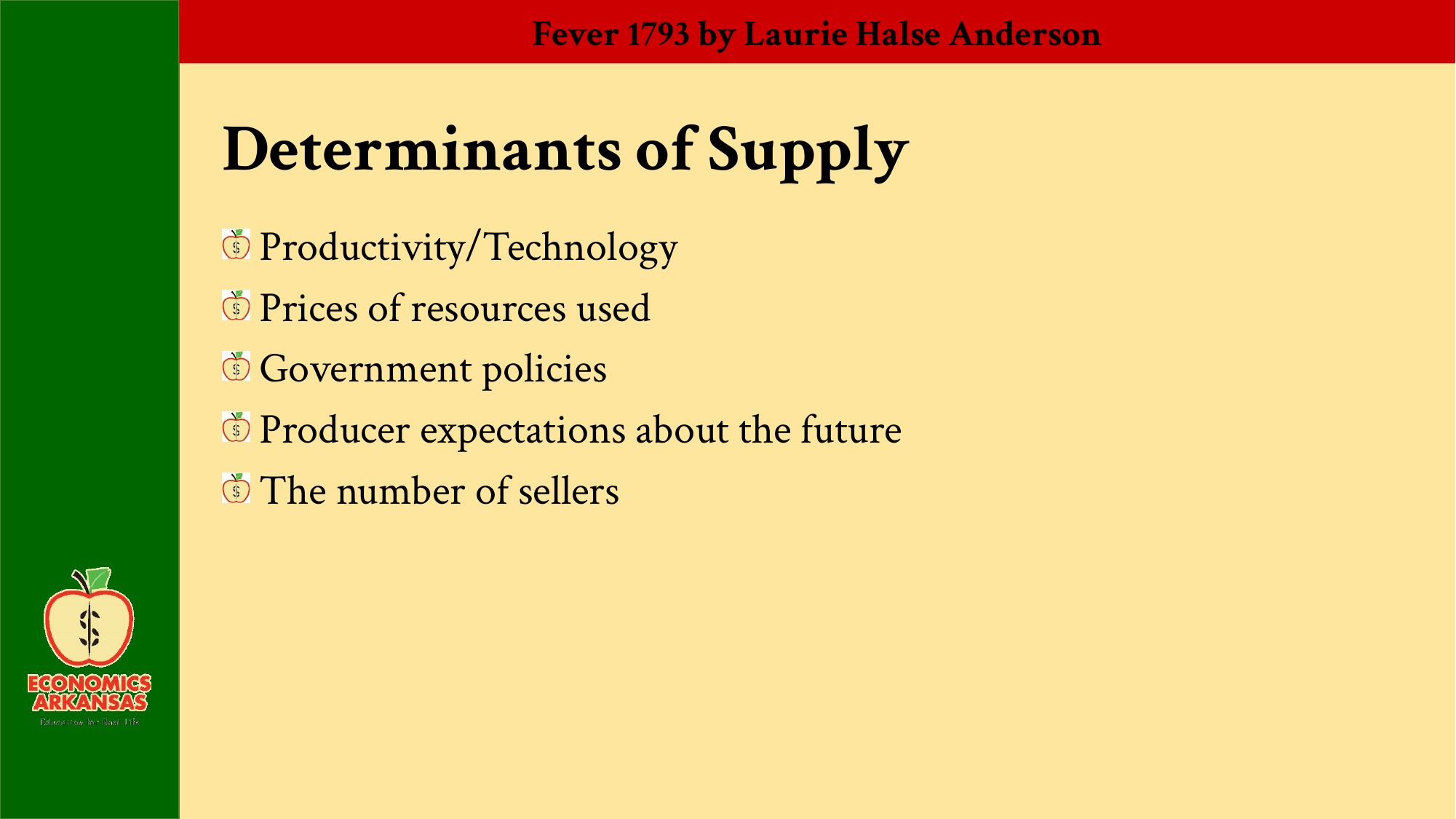

# Determinants of Supply
 Productivity/Technology
 Prices of resources used
 Government policies
 Producer expectations about the future
 The number of sellers